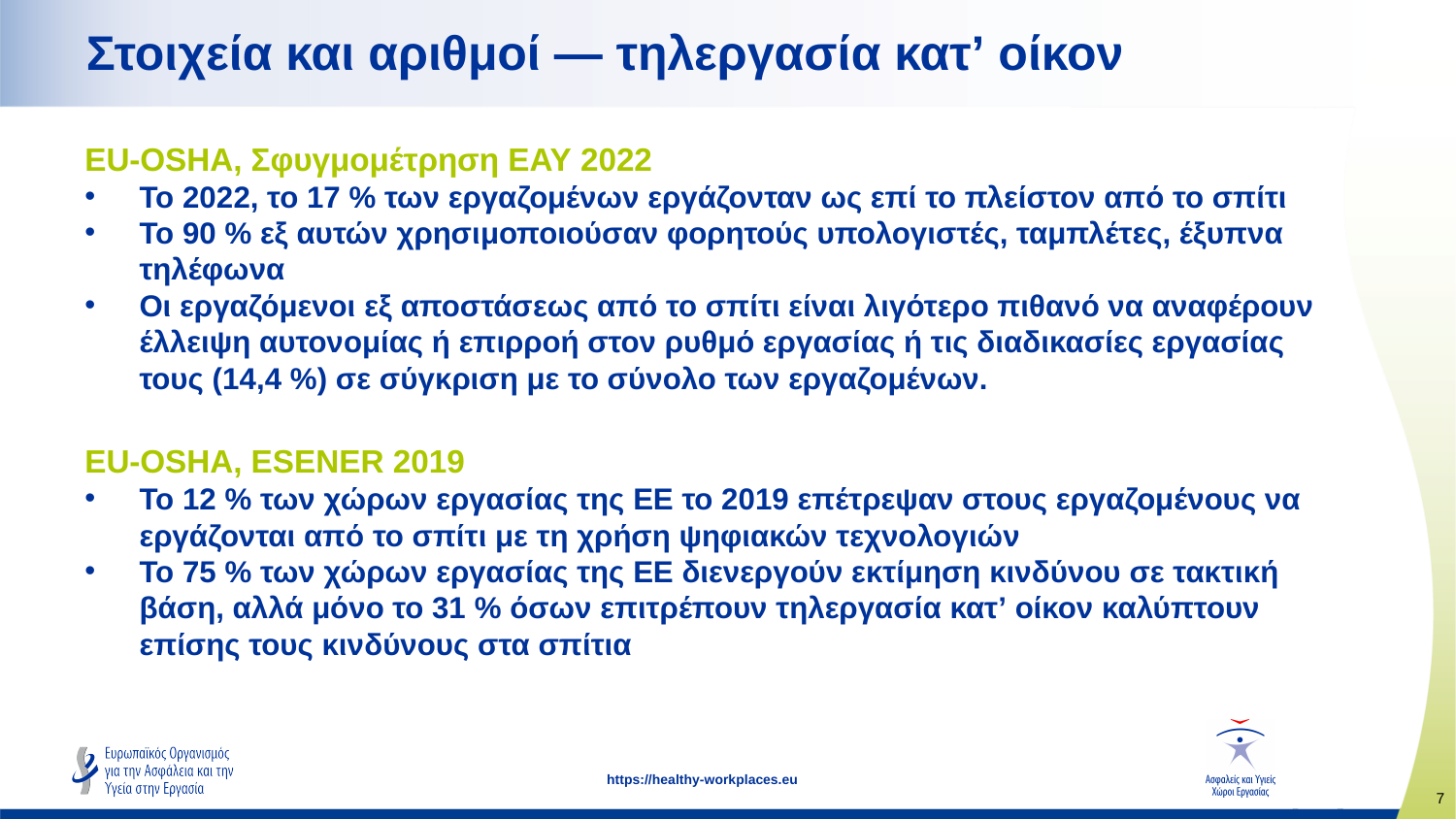

# Στοιχεία και αριθμοί — τηλεργασία κατ’ οίκον
EU-OSHA, Σφυγμομέτρηση ΕΑΥ 2022
Το 2022, το 17 % των εργαζομένων εργάζονταν ως επί το πλείστον από το σπίτι
Το 90 % εξ αυτών χρησιμοποιούσαν φορητούς υπολογιστές, ταμπλέτες, έξυπνα τηλέφωνα
Οι εργαζόμενοι εξ αποστάσεως από το σπίτι είναι λιγότερο πιθανό να αναφέρουν έλλειψη αυτονομίας ή επιρροή στον ρυθμό εργασίας ή τις διαδικασίες εργασίας τους (14,4 %) σε σύγκριση με το σύνολο των εργαζομένων.

EU-OSHA, ESENER 2019
Το 12 % των χώρων εργασίας της ΕΕ το 2019 επέτρεψαν στους εργαζομένους να εργάζονται από το σπίτι με τη χρήση ψηφιακών τεχνολογιών
Το 75 % των χώρων εργασίας της ΕΕ διενεργούν εκτίμηση κινδύνου σε τακτική βάση, αλλά μόνο το 31 % όσων επιτρέπουν τηλεργασία κατ’ οίκον καλύπτουν επίσης τους κινδύνους στα σπίτια